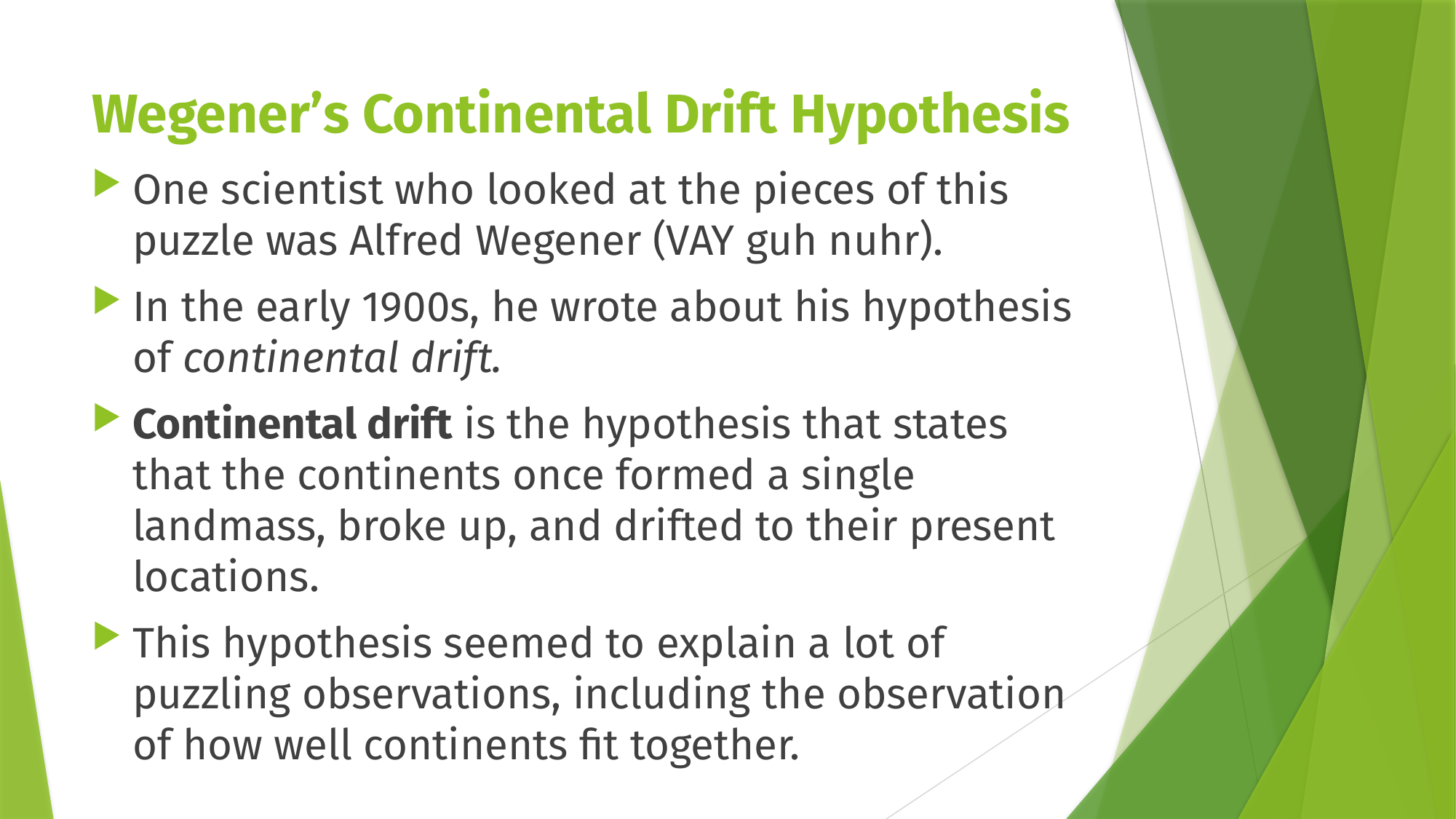

# Wegener’s Continental Drift Hypothesis
One scientist who looked at the pieces of this puzzle was Alfred Wegener (VAY guh nuhr).
In the early 1900s, he wrote about his hypothesis of continental drift.
Continental drift is the hypothesis that states that the continents once formed a single landmass, broke up, and drifted to their present locations.
This hypothesis seemed to explain a lot of puzzling observations, including the observation of how well continents fit together.